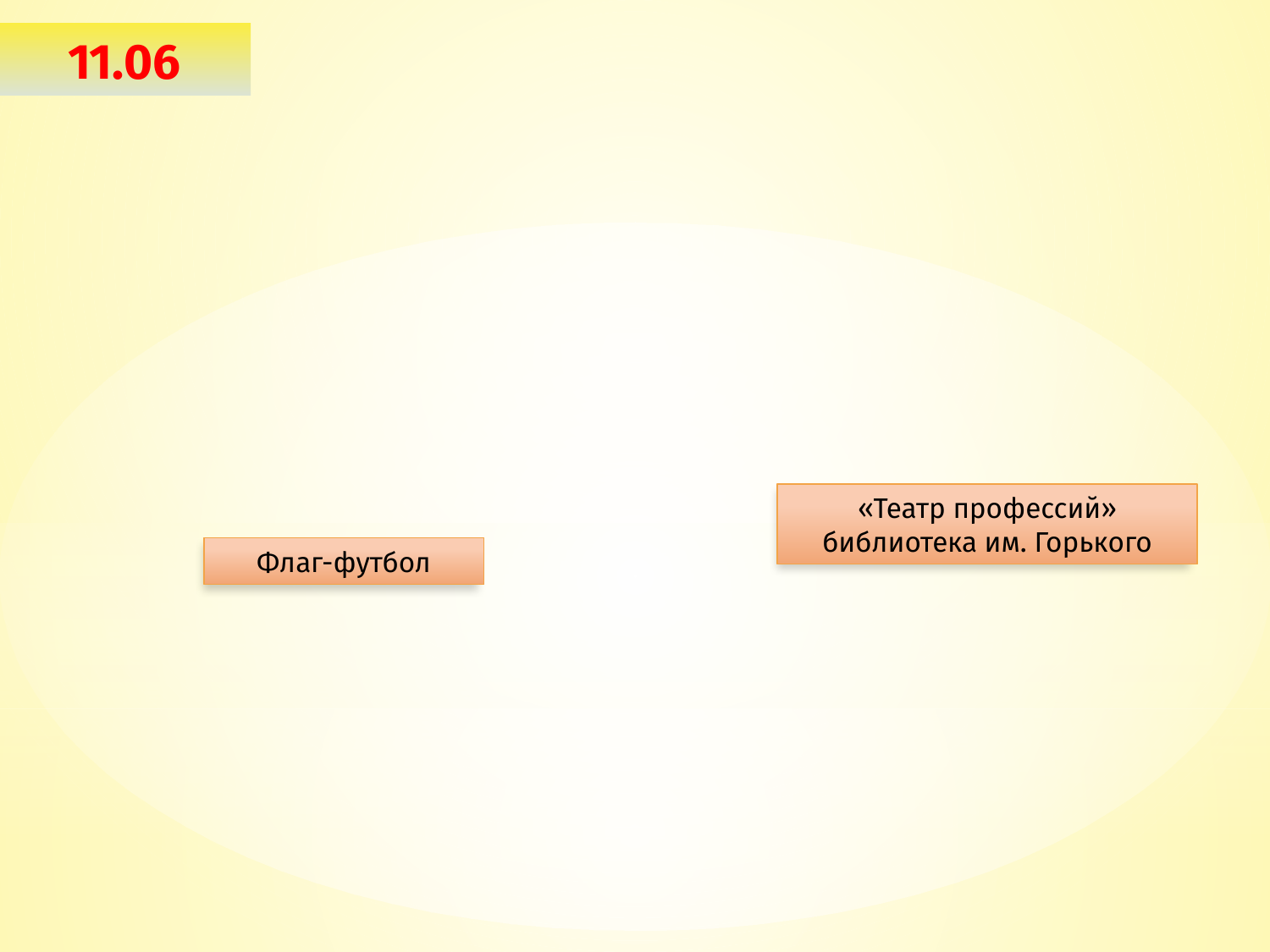

11.06
«Театр профессий» библиотека им. Горького
Флаг-футбол